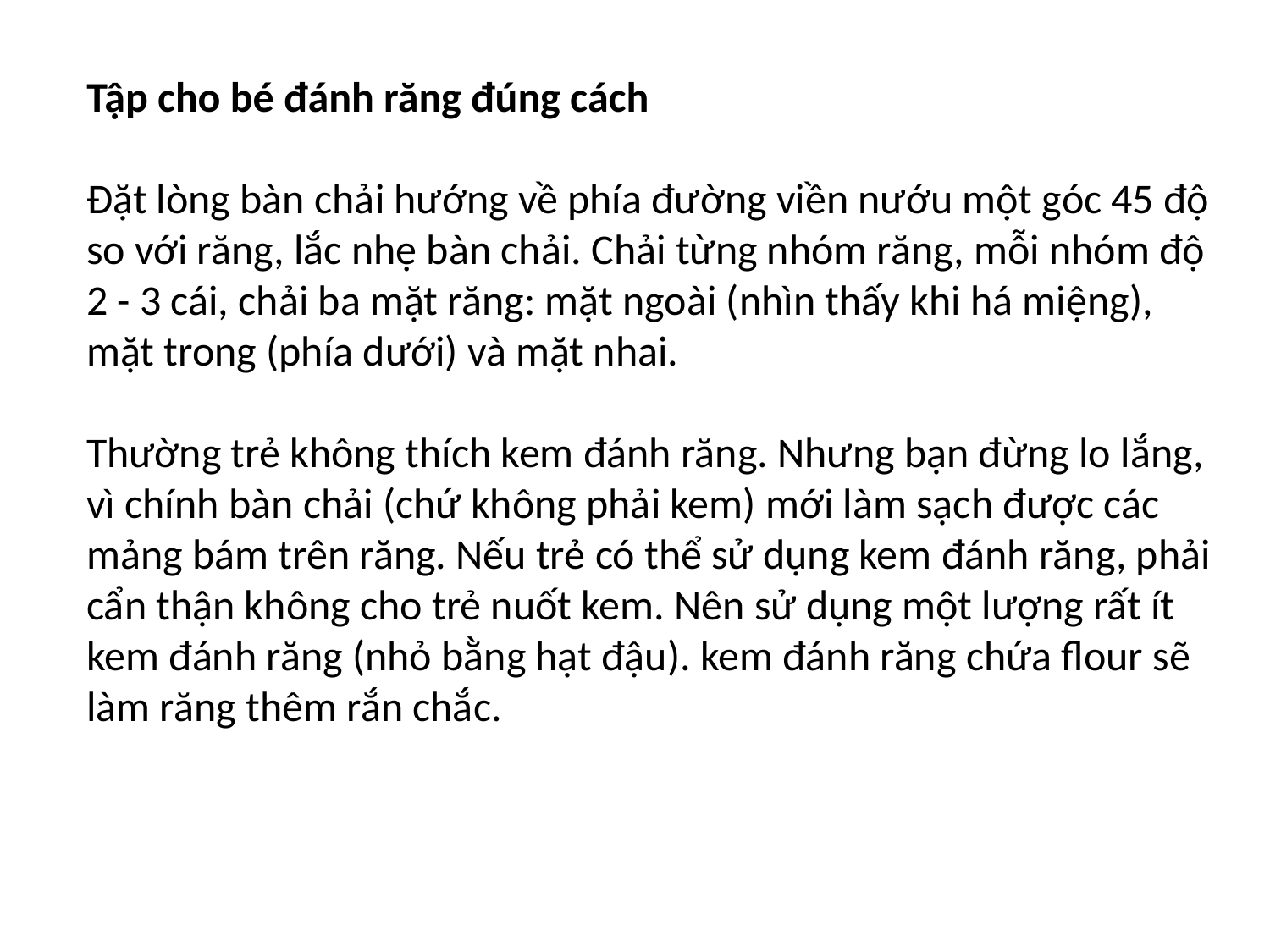

Tập cho bé đánh răng đúng cách

Đặt lòng bàn chải hướng về phía đường viền nướu một góc 45 độ so với răng, lắc nhẹ bàn chải. Chải từng nhóm răng, mỗi nhóm độ 2 - 3 cái, chải ba mặt răng: mặt ngoài (nhìn thấy khi há miệng), mặt trong (phía dưới) và mặt nhai.

Thường trẻ không thích kem đánh răng. Nhưng bạn đừng lo lắng, vì chính bàn chải (chứ không phải kem) mới làm sạch được các mảng bám trên răng. Nếu trẻ có thể sử dụng kem đánh răng, phải cẩn thận không cho trẻ nuốt kem. Nên sử dụng một lượng rất ít kem đánh răng (nhỏ bằng hạt đậu). kem đánh răng chứa flour sẽ làm răng thêm rắn chắc.